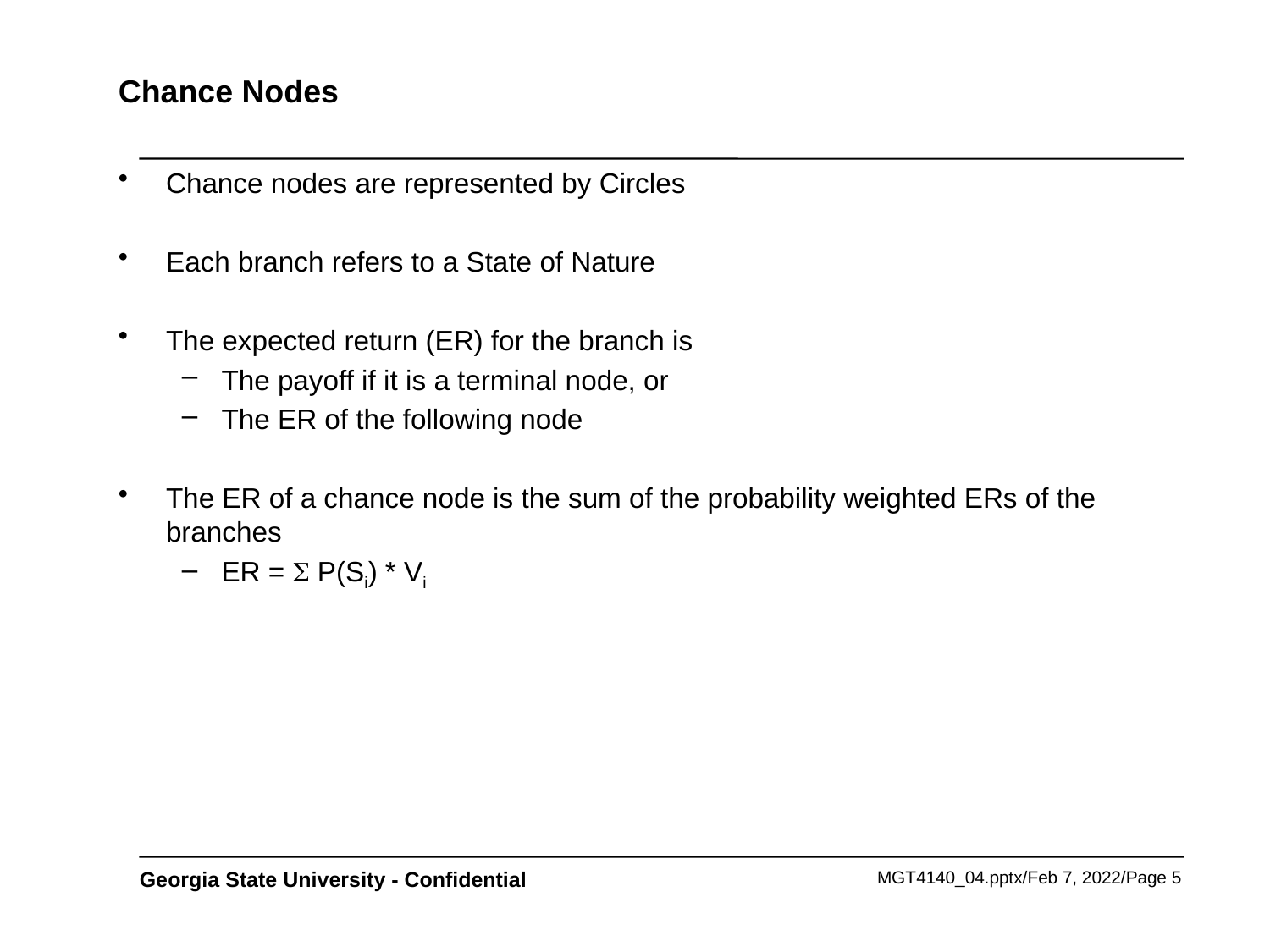

# Chance Nodes
Chance nodes are represented by Circles

Each branch refers to a State of Nature

The expected return (ER) for the branch is
The payoff if it is a terminal node, or
The ER of the following node

The ER of a chance node is the sum of the probability weighted ERs of the branches
ER = Σ P(Si) * Vi